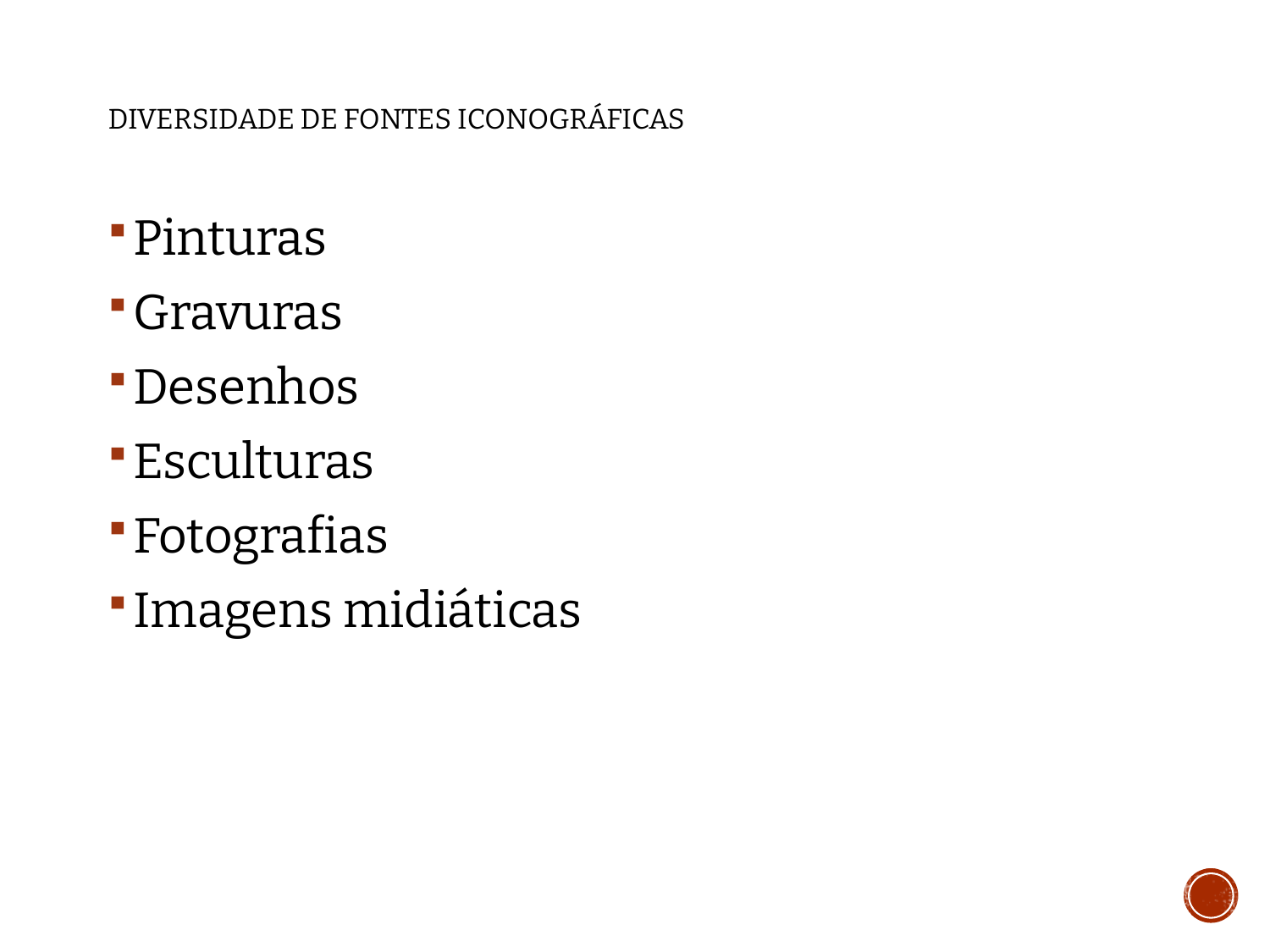

# Diversidade de fontes iconográficas
Pinturas
Gravuras
Desenhos
Esculturas
Fotografias
Imagens midiáticas